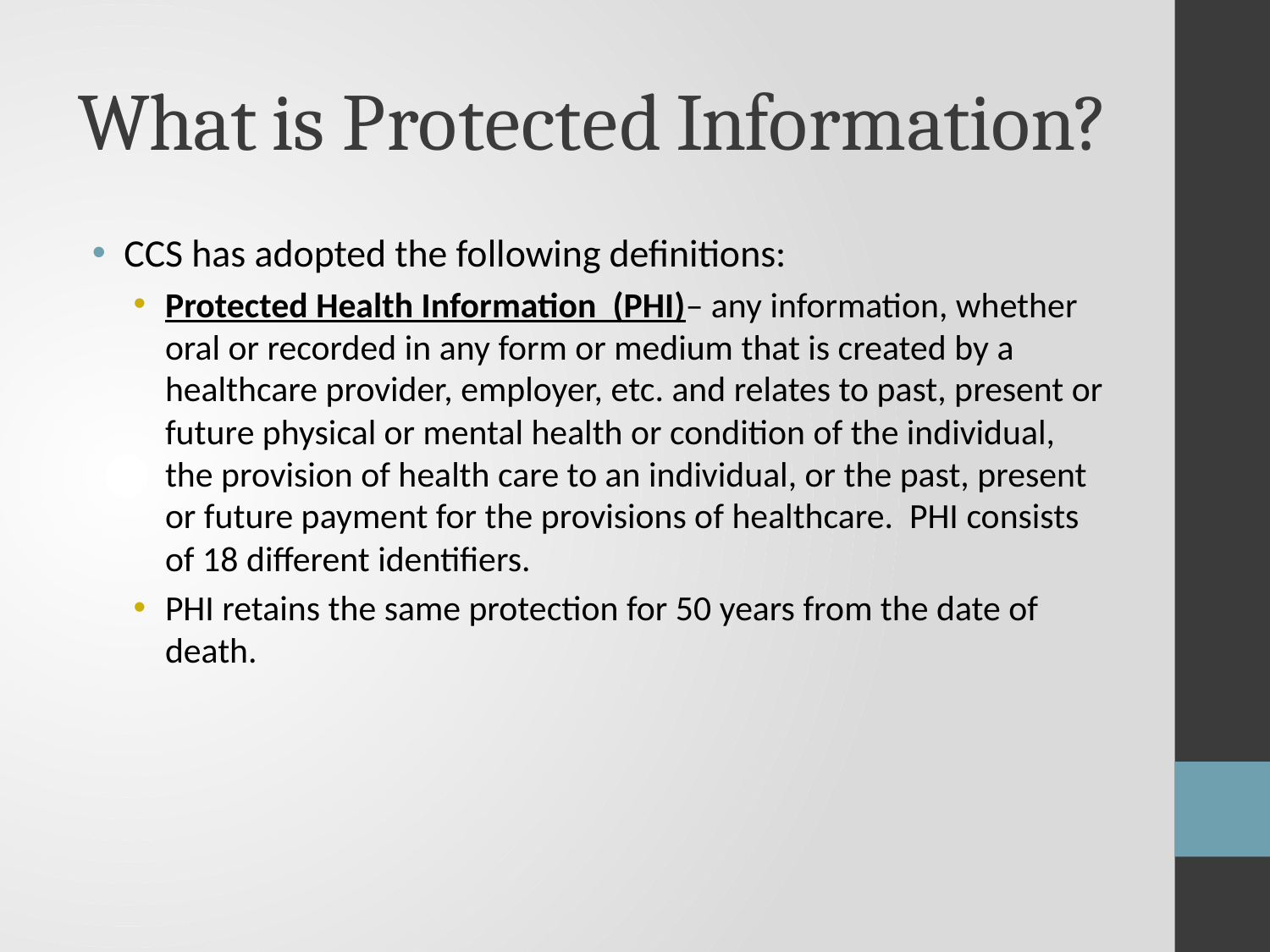

# What is Protected Information?
CCS has adopted the following definitions:
Protected Health Information  (PHI)– any information, whether oral or recorded in any form or medium that is created by a healthcare provider, employer, etc. and relates to past, present or future physical or mental health or condition of the individual, the provision of health care to an individual, or the past, present or future payment for the provisions of healthcare.  PHI consists of 18 different identifiers.
PHI retains the same protection for 50 years from the date of death.